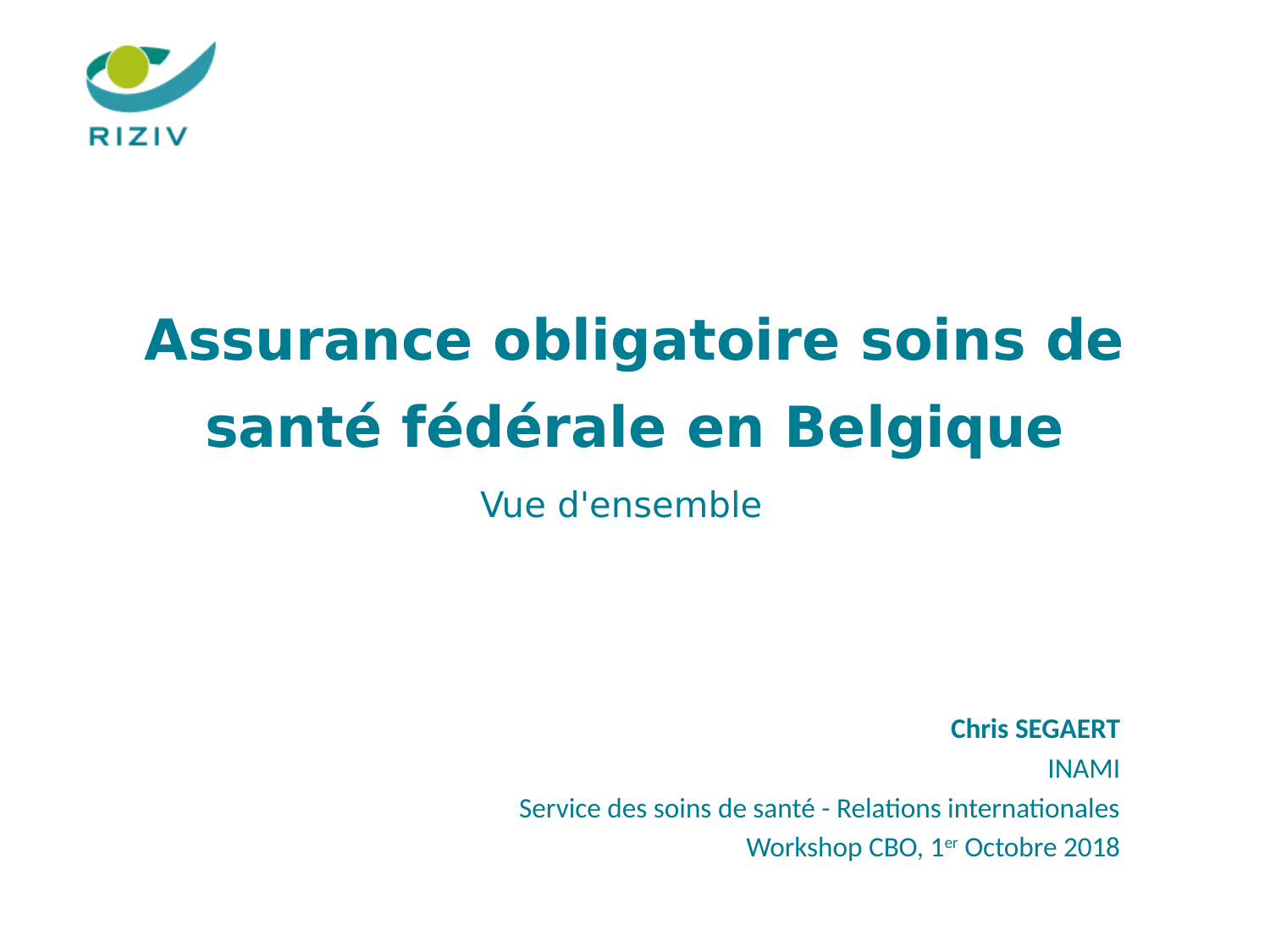

# Assurance obligatoire soins de santé fédérale en Belgique
Vue d'ensemble
Chris SEGAERT
INAMI
Service des soins de santé - Relations internationales
Workshop CBO, 1er Octobre 2018